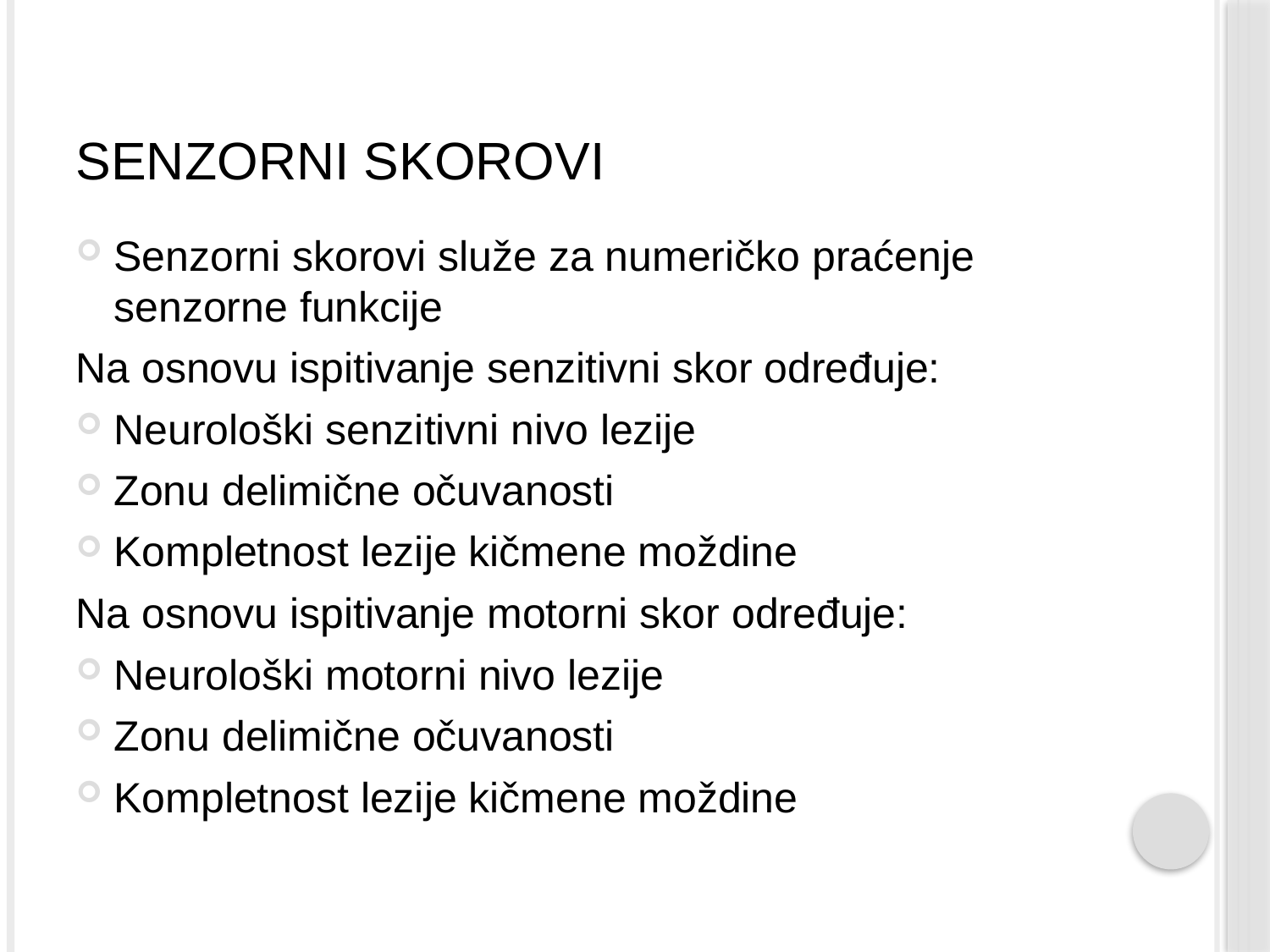

# Senzorni skorovi
Senzorni skorovi služe za numeričko praćenje senzorne funkcije
Na osnovu ispitivanje senzitivni skor određuje:
Neurološki senzitivni nivo lezije
Zonu delimične očuvanosti
Kompletnost lezije kičmene moždine
Na osnovu ispitivanje motorni skor određuje:
Neurološki motorni nivo lezije
Zonu delimične očuvanosti
Kompletnost lezije kičmene moždine